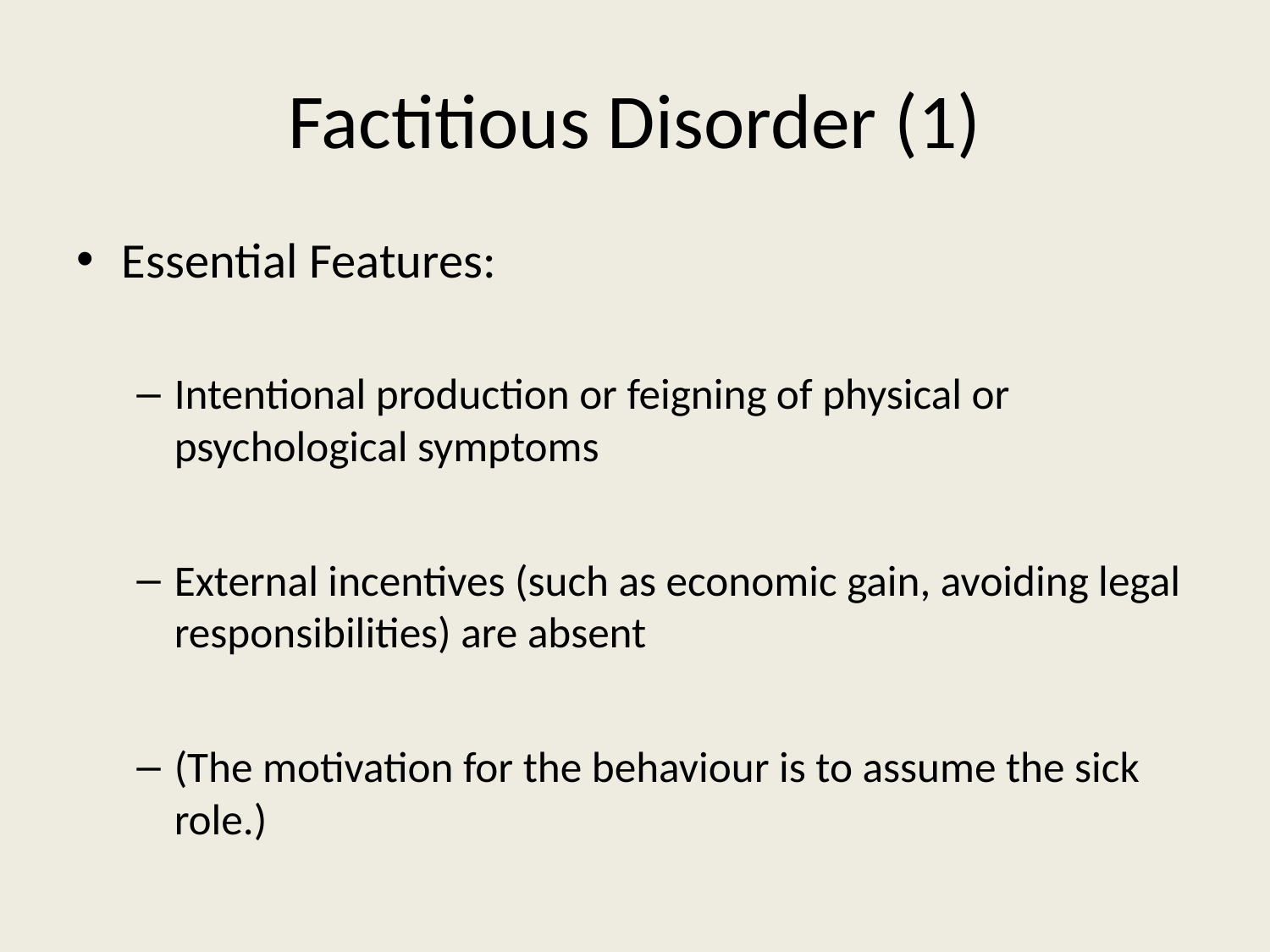

# Factitious Disorder (1)
Essential Features:

Intentional production or feigning of physical or psychological symptoms

External incentives (such as economic gain, avoiding legal responsibilities) are absent

(The motivation for the behaviour is to assume the sick role.)